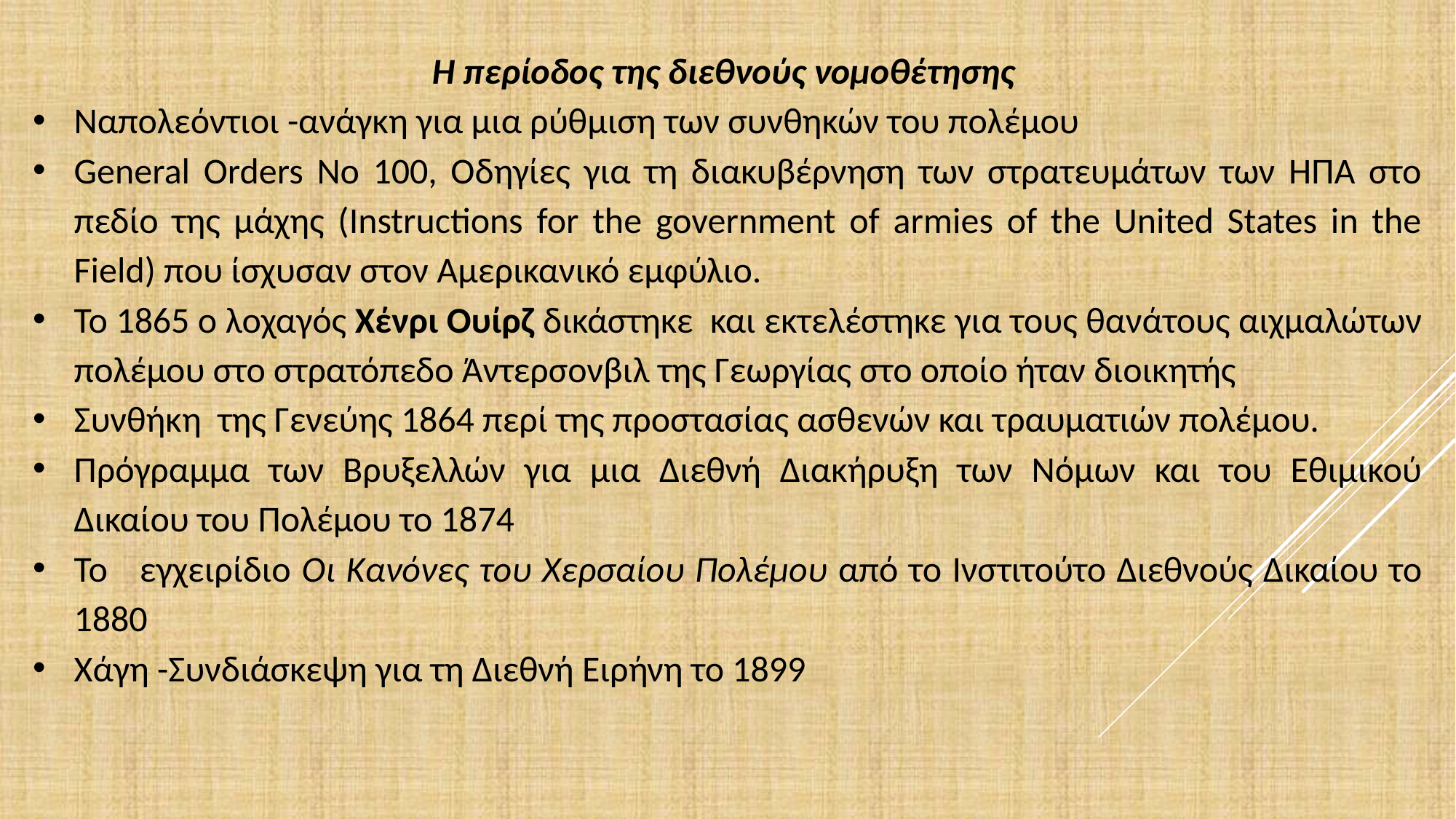

Η περίοδος της διεθνούς νομοθέτησης
Ναπολεόντιοι -ανάγκη για μια ρύθμιση των συνθηκών του πολέμου
General Orders No 100, Οδηγίες για τη διακυβέρνηση των στρατευμάτων των ΗΠΑ στο πεδίο της μάχης (Instructions for the government of armies of the United States in the Field) που ίσχυσαν στον Αμερικανικό εμφύλιο.
Το 1865 ο λοχαγός Χένρι Ουίρζ δικάστηκε  και εκτελέστηκε για τους θανάτους αιχμαλώτων πολέμου στο στρατόπεδο Άντερσονβιλ της Γεωργίας στο οποίο ήταν διοικητής
Συνθήκη  της Γενεύης 1864 περί της προστασίας ασθενών και τραυματιών πολέμου.
Πρόγραμμα των Βρυξελλών για μια Διεθνή Διακήρυξη των Νόμων και του Εθιμικού Δικαίου του Πολέμου το 1874
Το   εγχειρίδιο Οι Κανόνες του Χερσαίου Πολέμου από το Ινστιτούτο Διεθνούς Δικαίου το 1880
Χάγη -Συνδιάσκεψη για τη Διεθνή Ειρήνη το 1899